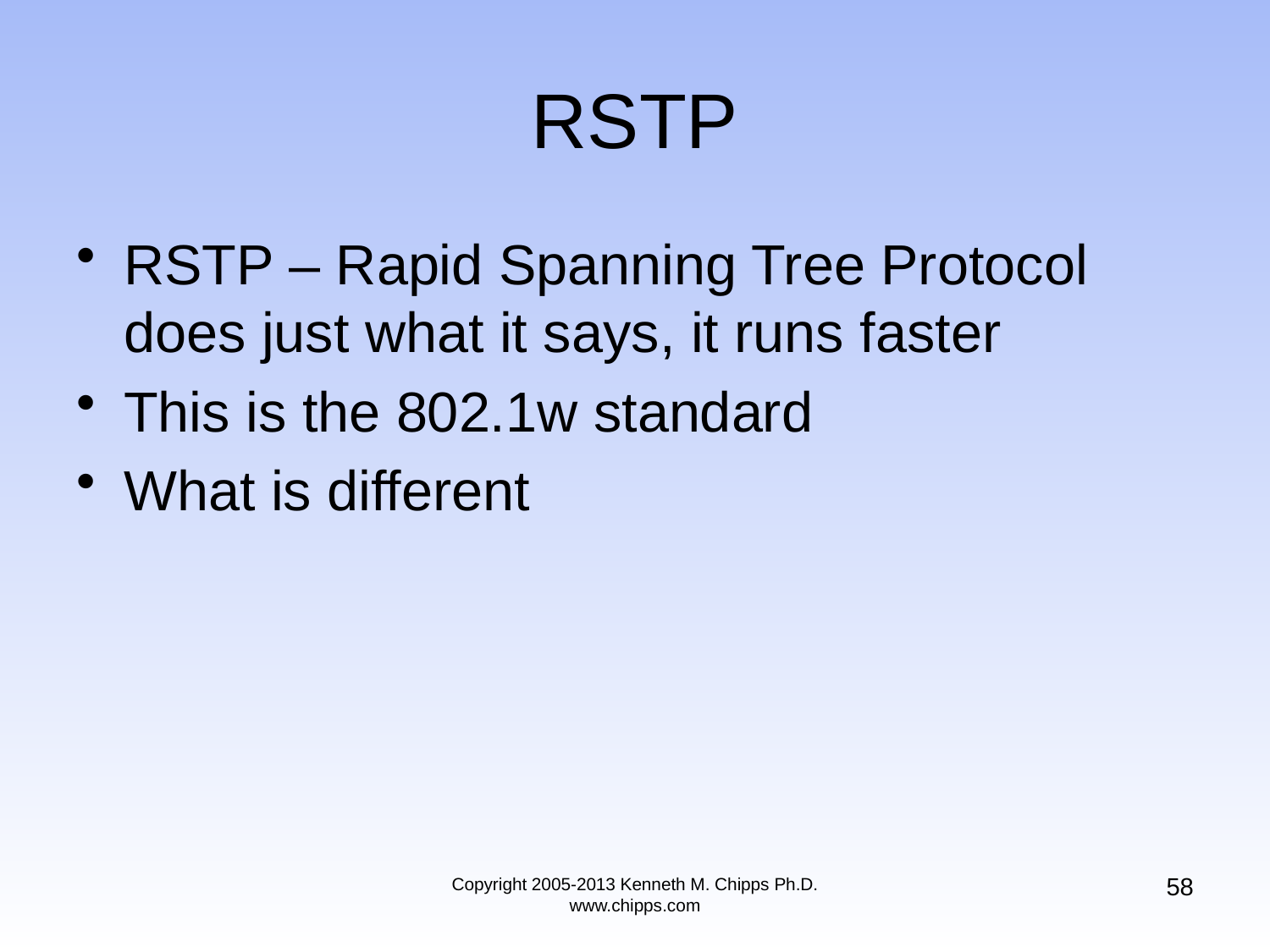

# RSTP
RSTP – Rapid Spanning Tree Protocol does just what it says, it runs faster
This is the 802.1w standard
What is different
58
Copyright 2005-2013 Kenneth M. Chipps Ph.D. www.chipps.com